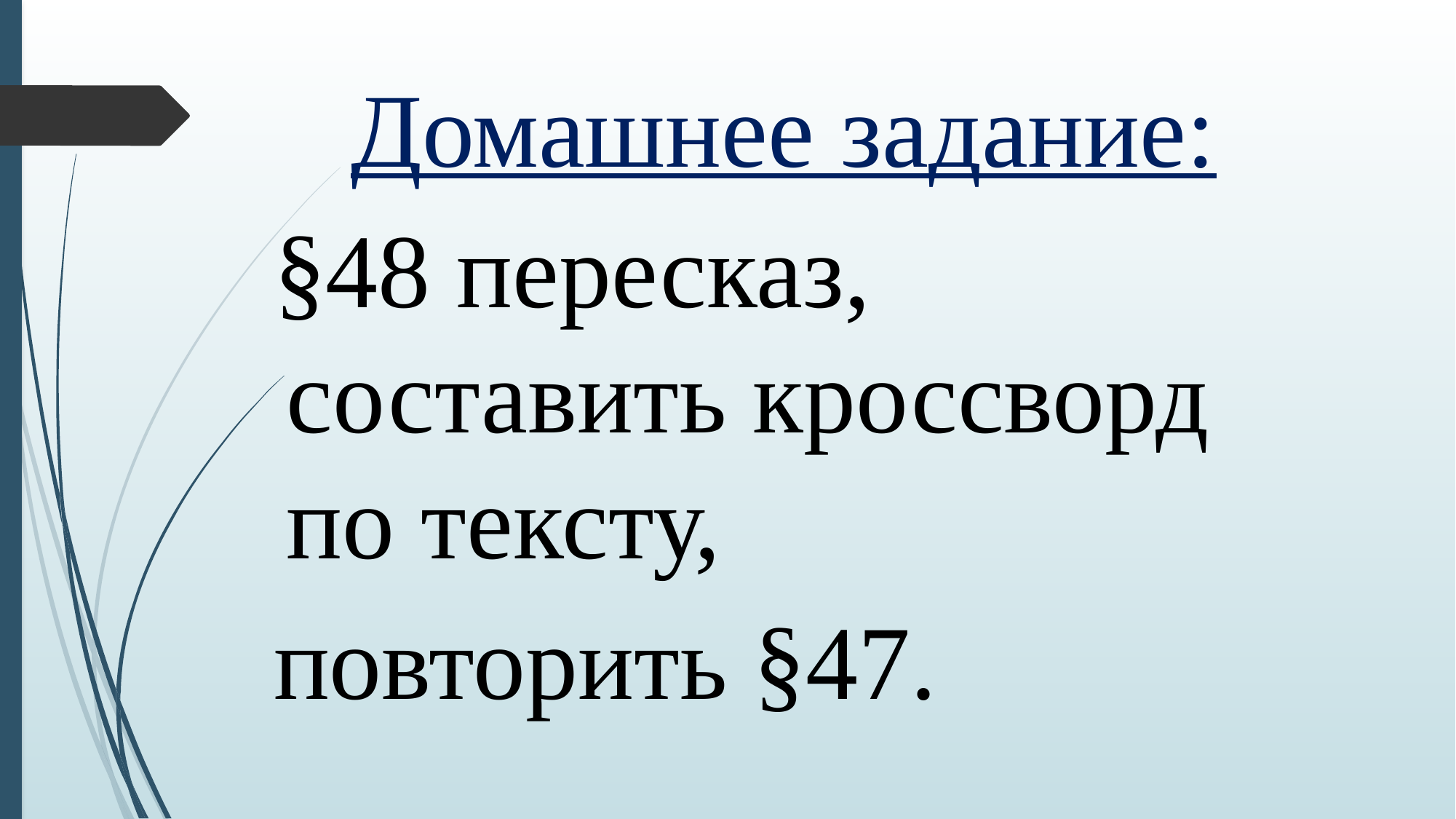

Домашнее задание:
 §48 пересказ, составить кроссворд по тексту,
 повторить §47.